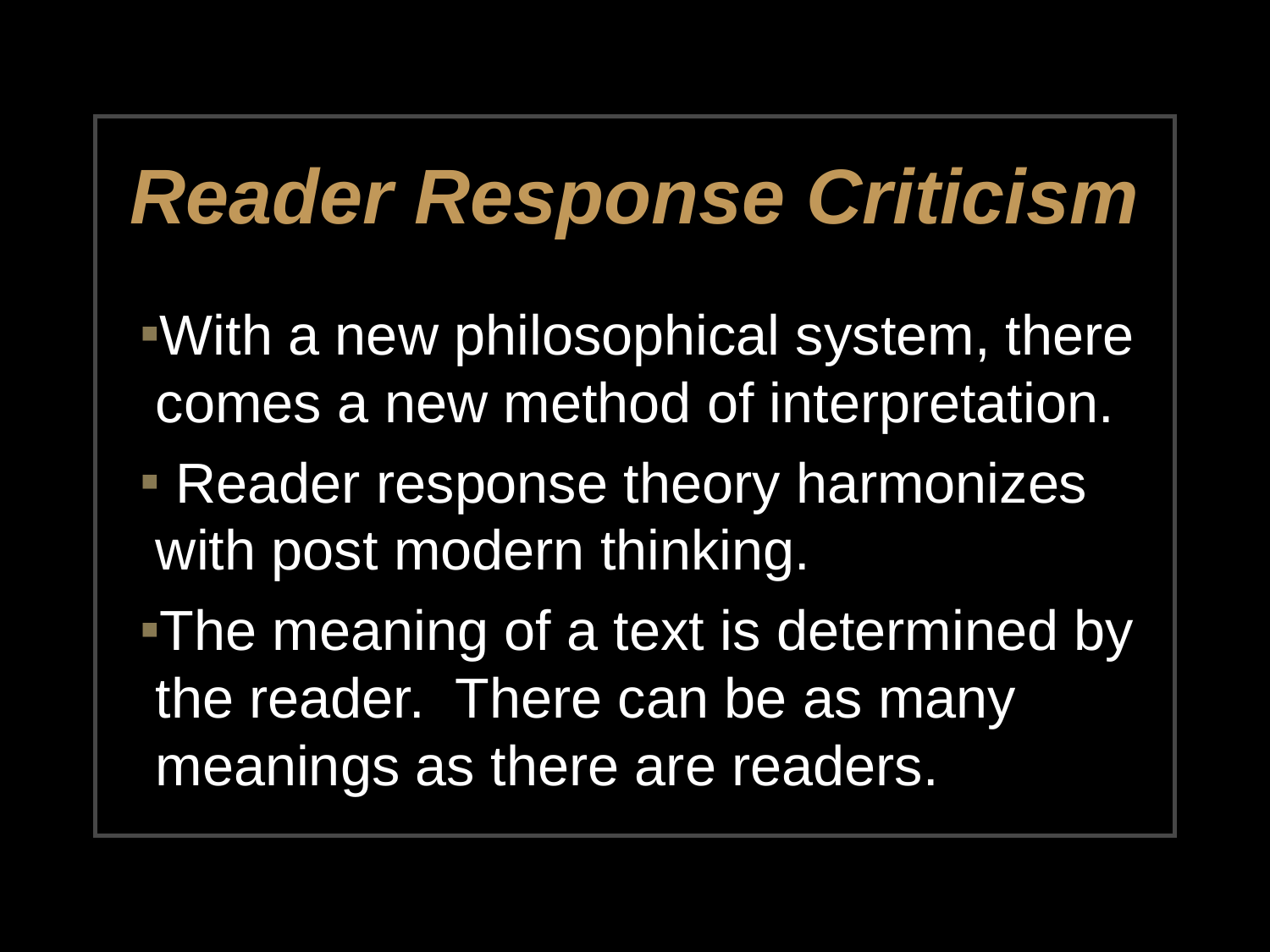

# Reader Response Criticism
With a new philosophical system, there comes a new method of interpretation.
 Reader response theory harmonizes with post modern thinking.
The meaning of a text is determined by the reader.  There can be as many meanings as there are readers.